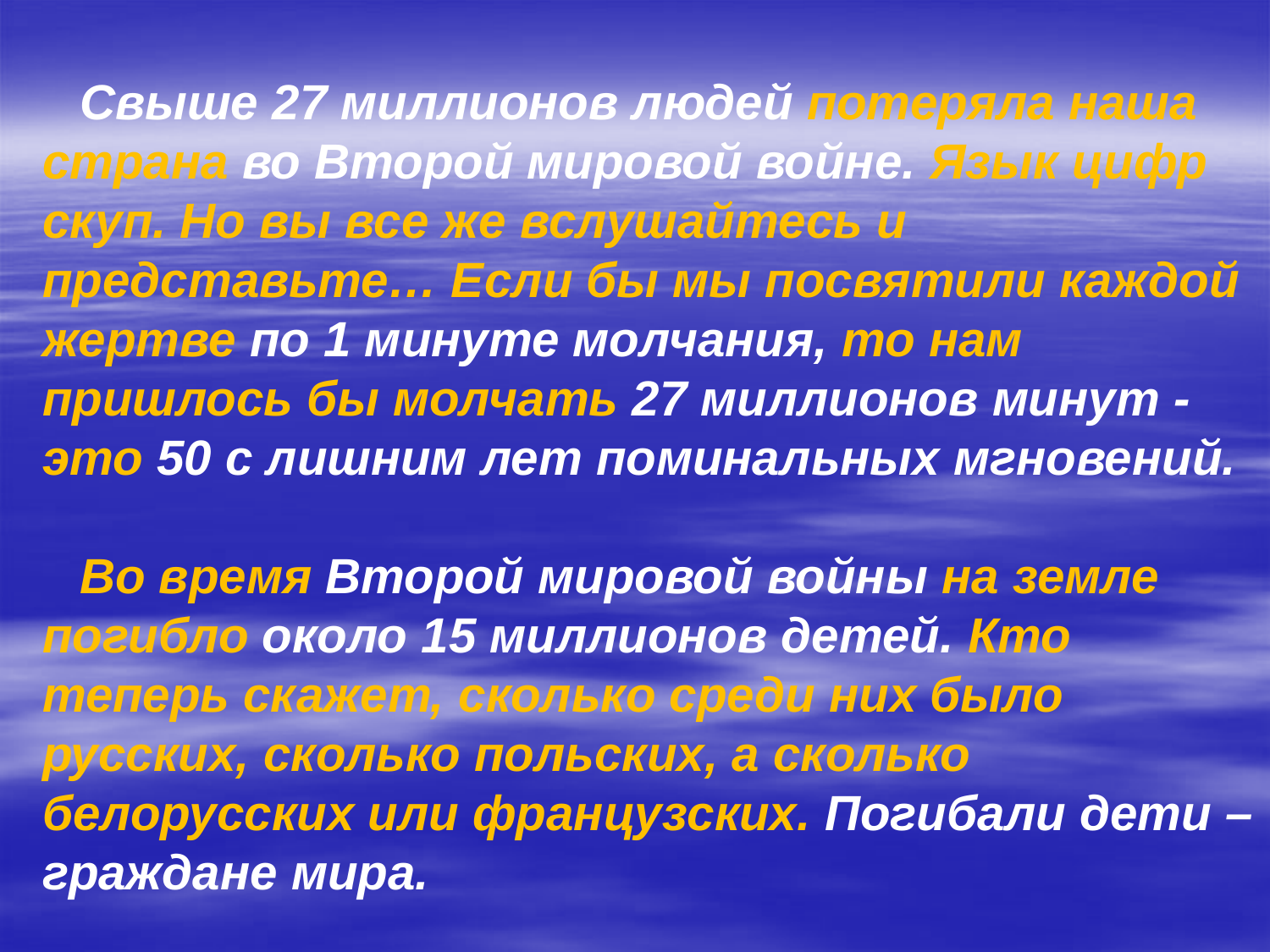

Свыше 27 миллионов людей потеряла наша страна во Второй мировой войне. Язык цифр скуп. Но вы все же вслушайтесь и представьте… Если бы мы посвятили каждой жертве по 1 минуте молчания, то нам пришлось бы молчать 27 миллионов минут -это 50 с лишним лет поминальных мгновений.

Во время Второй мировой войны на земле погибло около 15 миллионов детей. Кто теперь скажет, сколько среди них было русских, сколько польских, а сколько белорусских или французских. Погибали дети – граждане мира.